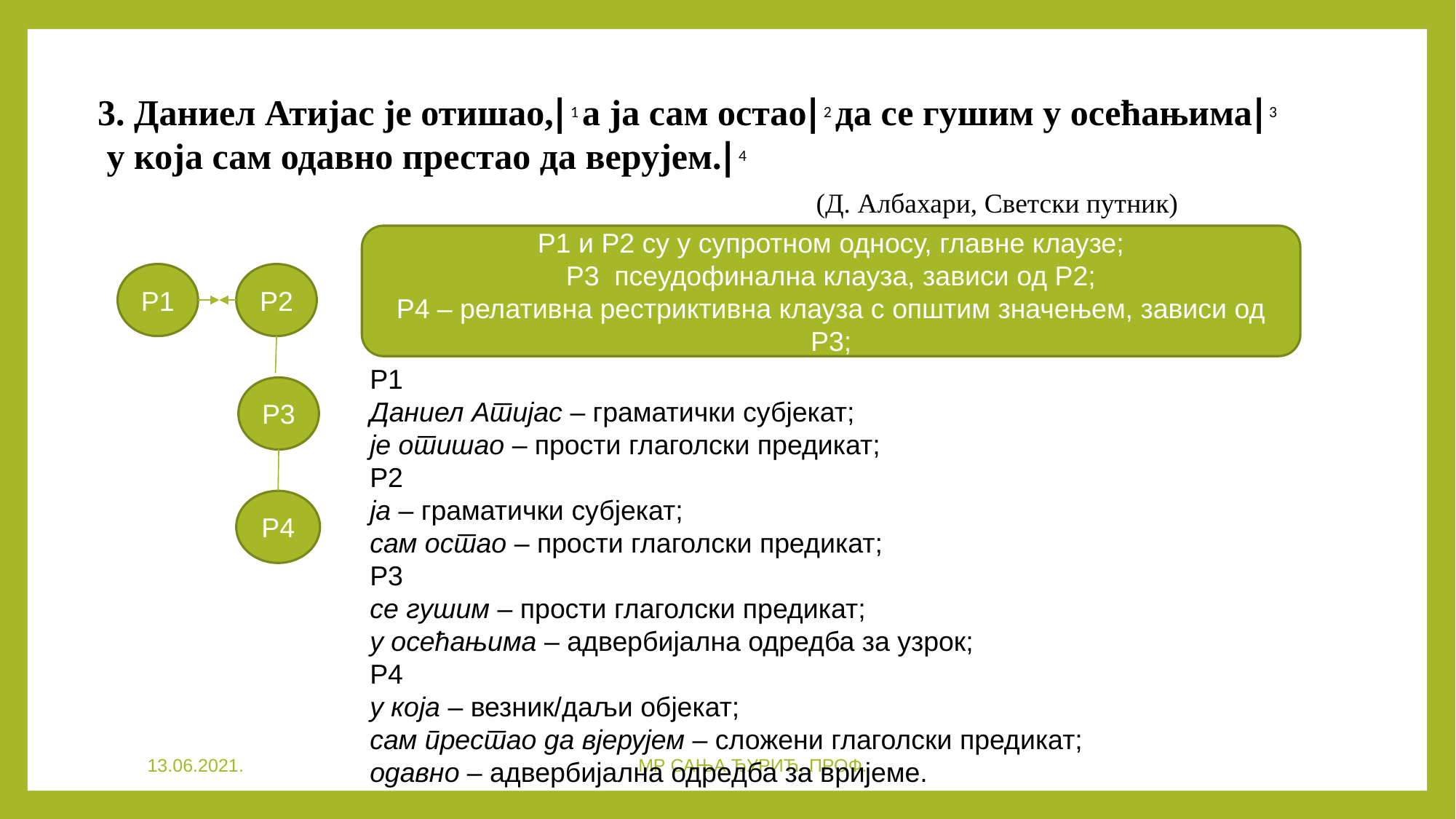

3. Даниел Атијас је отишао,| 1 а ја сам остао| 2 да се гушим у осећањима| 3
 у која сам одавно престао да верујем.| 4
                                                                               (Д. Албахари, Светски путник)
Р1 и Р2 су у супротном односу, главне клаузе;
Р3  псеудофинална клауза, зависи од Р2;
Р4 – релативна рестриктивна клауза с општим значењем, зависи од Р3;
Р1
Р2
Р1
Даниел Атијас – граматички субјекат;
је отишао – прости глаголски предикат;
Р2
ја – граматички субјекат;
сам остао – прости глаголски предикат;
Р3
се гушим – прости глаголски предикат;
у осећањима – адвербијална одредба за узрок;
Р4
у која – везник/даљи објекат;
сам престао да вјерујем – сложени глаголски предикат;
одавно – адвербијална одредба за вријеме.

Р3
Р4
13.06.2021.
МР САЊА ЂУРИЋ, ПРОФ.